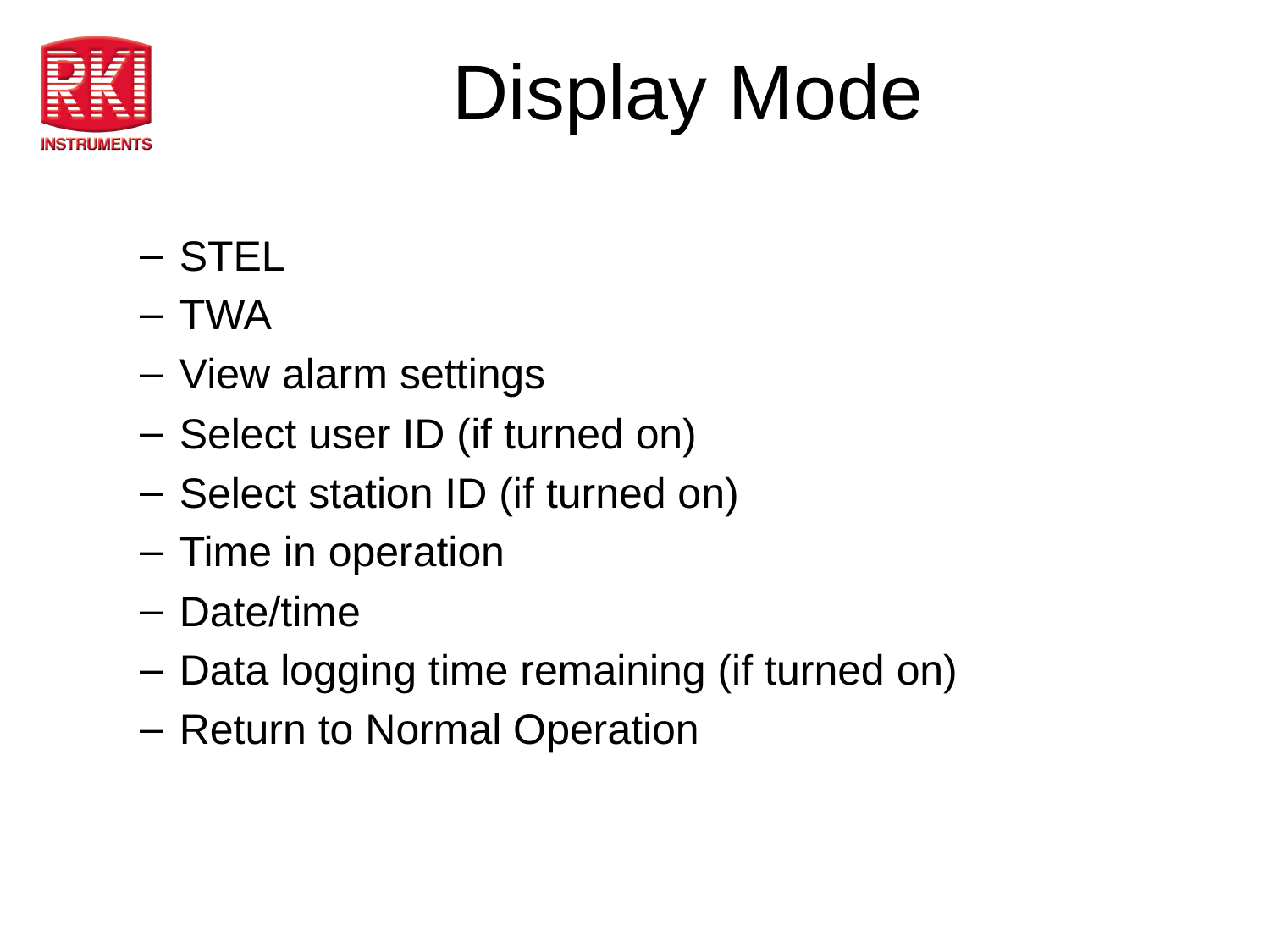

# Display Mode
STEL
TWA
View alarm settings
Select user ID (if turned on)
Select station ID (if turned on)
Time in operation
Date/time
Data logging time remaining (if turned on)
Return to Normal Operation